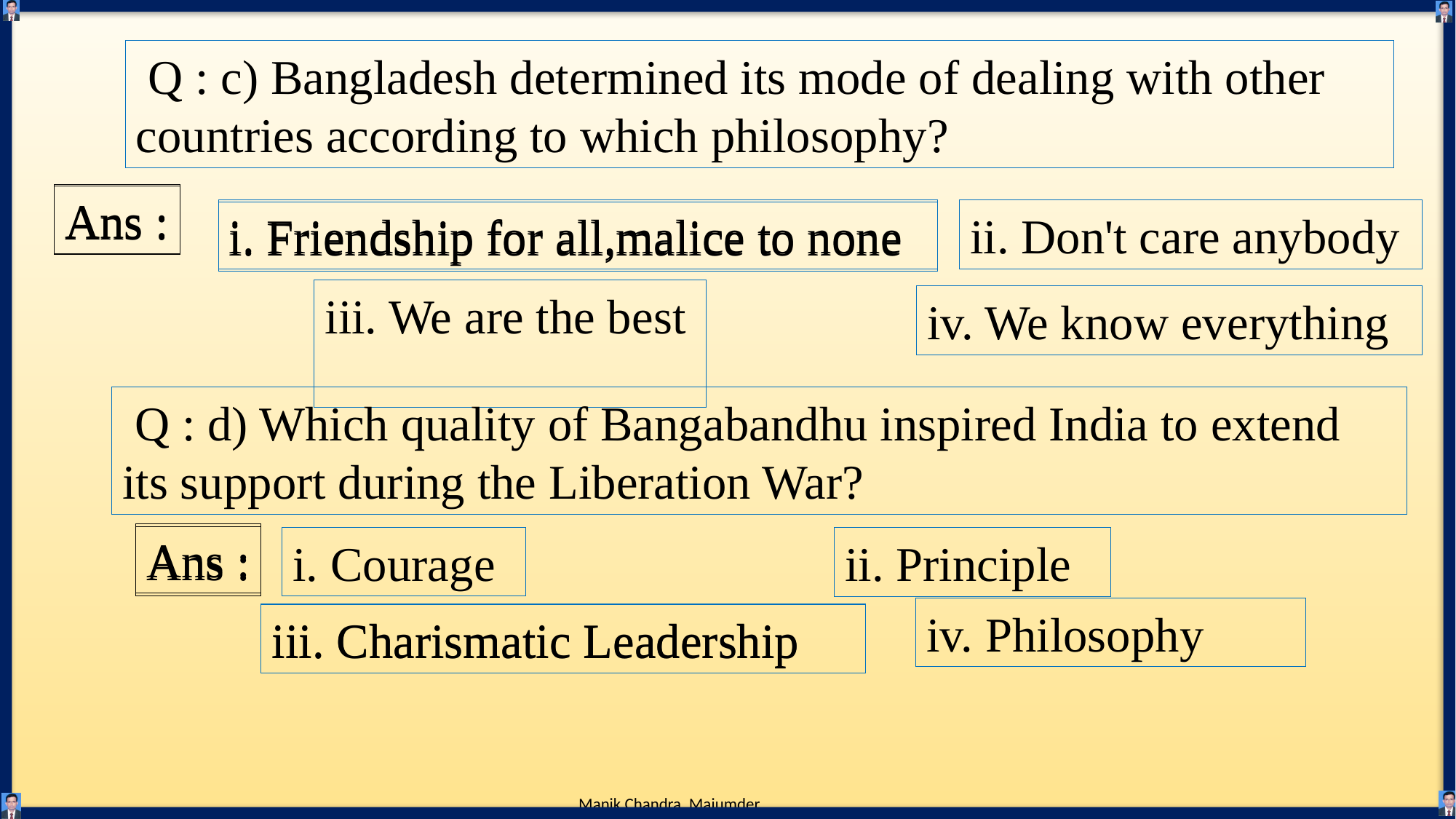

Q : c) Bangladesh determined its mode of dealing with other countries according to which philosophy?
Ans :
Ans :
i. Friendship for all,malice to none
ii. Don't care anybody
i. Friendship for all,malice to none
iii. We are the best
iv. We know everything
 Q : d) Which quality of Bangabandhu inspired India to extend its support during the Liberation War?
Ans :
Ans :
i. Courage
ii. Principle
iv. Philosophy
iii. Charismatic Leadership
iii. Charismatic Leadership